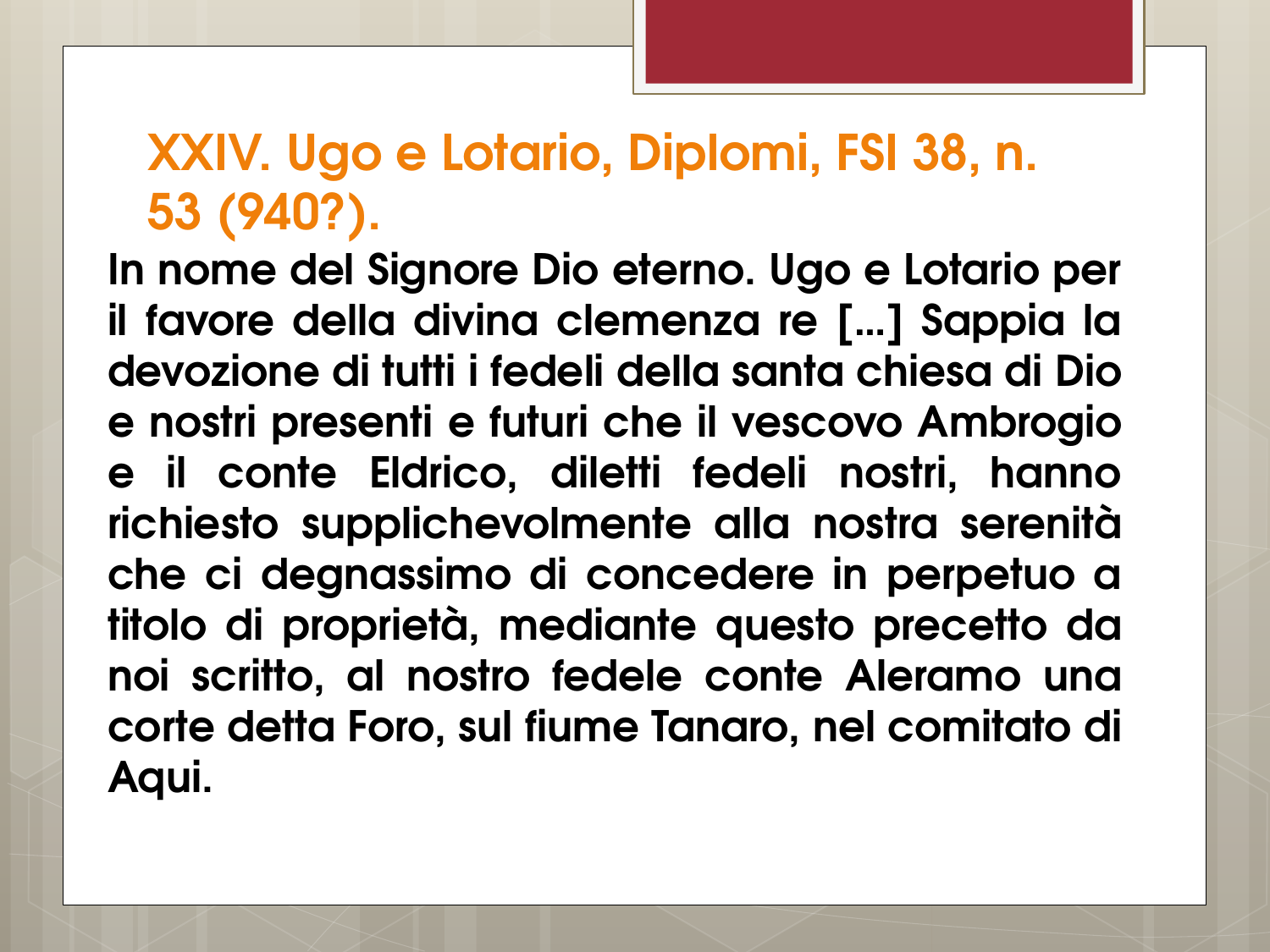

# XXIV. Ugo e Lotario, Diplomi, FSI 38, n. 53 (940?).
In nome del Signore Dio eterno. Ugo e Lotario per il favore della divina clemenza re […] Sappia la devozione di tutti i fedeli della santa chiesa di Dio e nostri presenti e futuri che il vescovo Ambrogio e il conte Eldrico, diletti fedeli nostri, hanno richiesto supplichevolmente alla nostra serenità che ci degnassimo di concedere in perpetuo a titolo di proprietà, mediante questo precetto da noi scritto, al nostro fedele conte Aleramo una corte detta Foro, sul fiume Tanaro, nel comitato di Aqui.